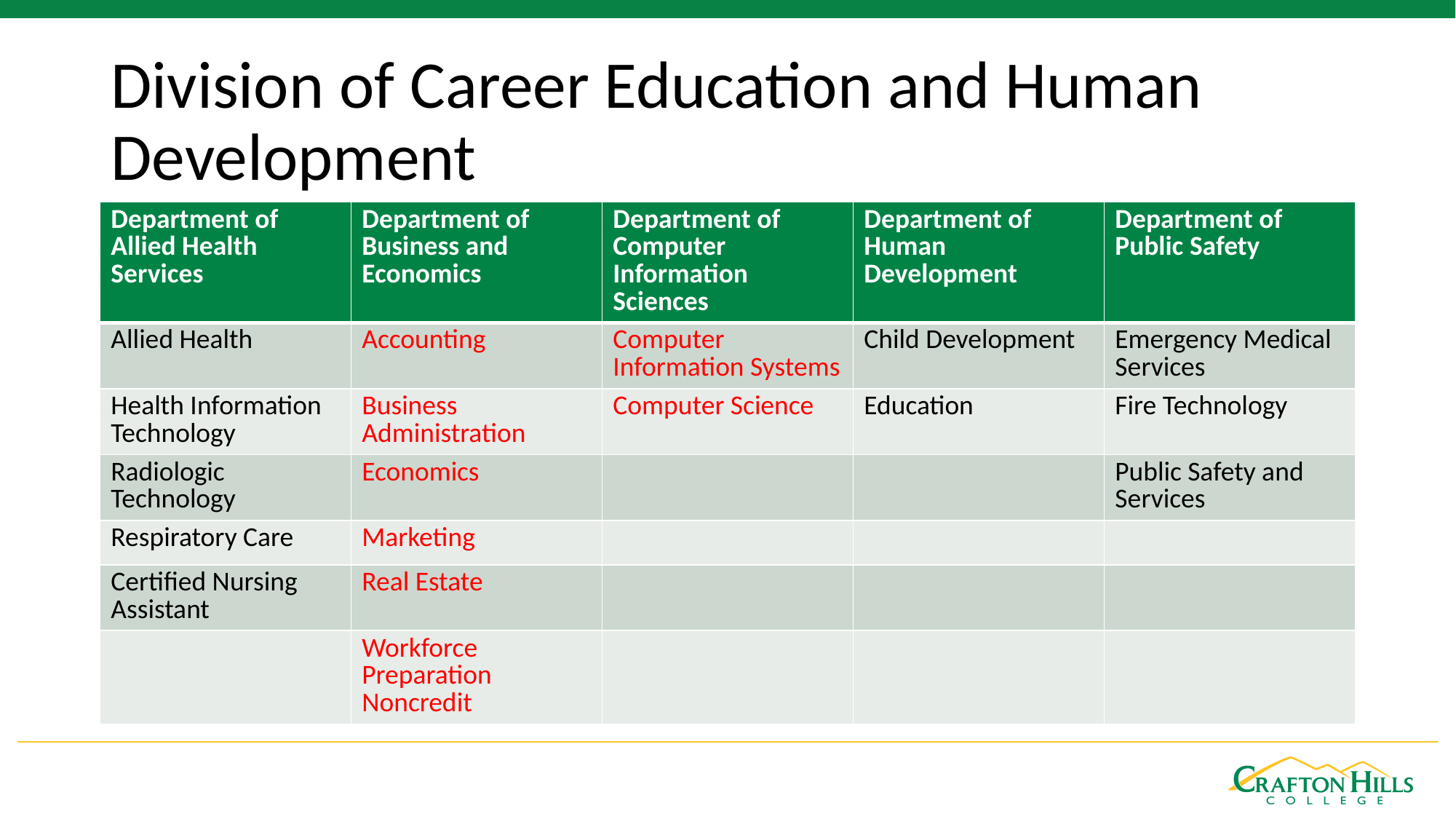

# Division of Career Education and Human Development
| Department of Allied Health Services | Department of Business and Economics | Department of Computer Information Sciences | Department of Human Development | Department of Public Safety |
| --- | --- | --- | --- | --- |
| Allied Health | Accounting | Computer Information Systems | Child Development | Emergency Medical Services |
| Health Information Technology | Business Administration | Computer Science | Education | Fire Technology |
| Radiologic Technology | Economics |  |  | Public Safety and Services |
| Respiratory Care | Marketing |  |  |  |
| Certified Nursing Assistant | Real Estate |  |  |  |
|  | Workforce Preparation Noncredit |  |  |  |